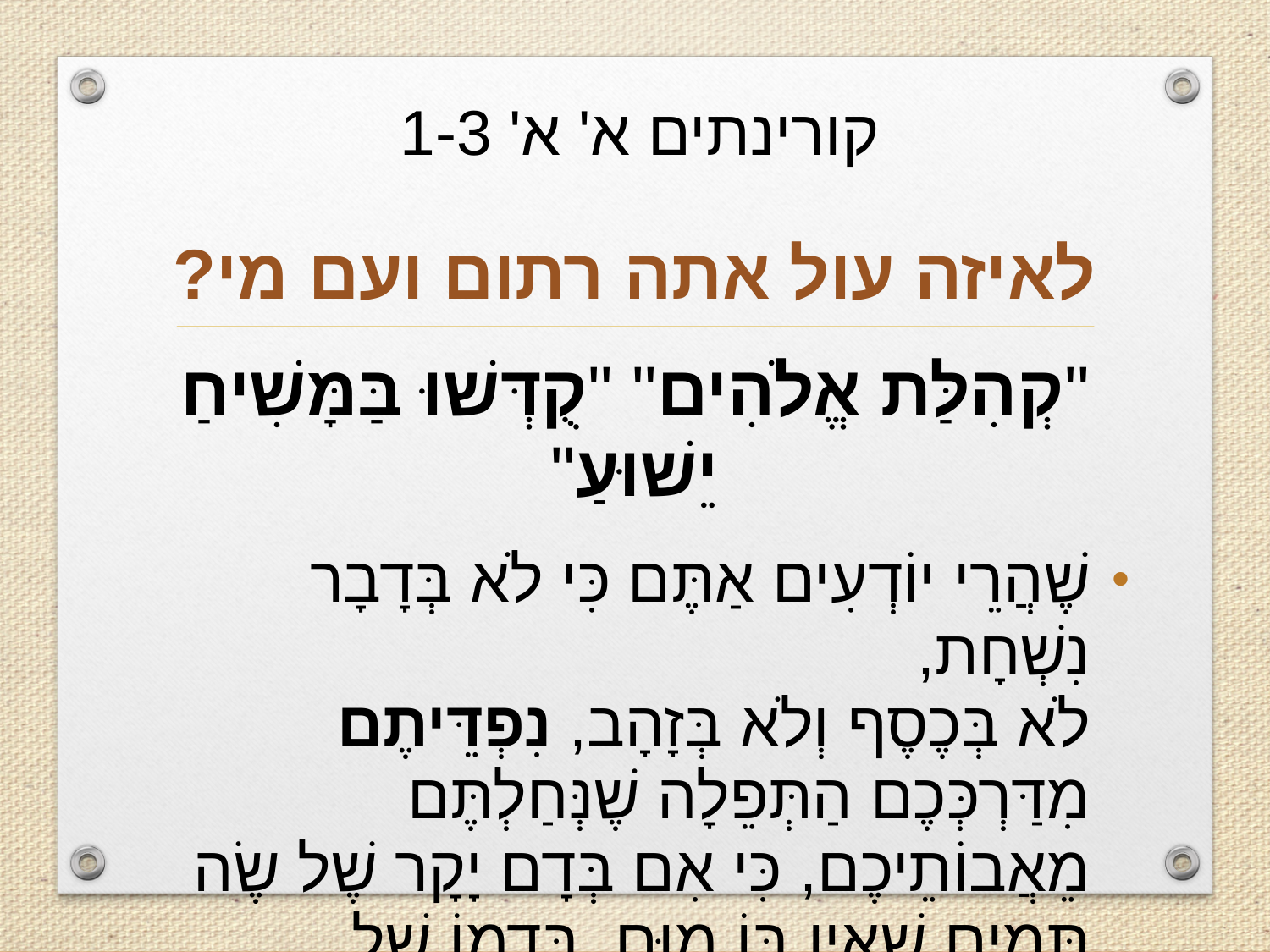

# קורינתים א' א' 1-3
לאיזה עול אתה רתום ועם מי?
"קְהִלַּת אֱלֹהִים" "קֻדְּשׁוּ בַּמָּשִׁיחַ יֵשׁוּעַ"
שֶׁהֲרֵי יוֹדְעִים אַתֶּם כִּי לֹא בְּדָבָר נִשְׁחָת,
לֹא בְּכֶסֶף וְלֹא בְּזָהָב, נִפְדֵּיתֶם מִדַּרְכְּכֶם הַתְּפֵלָה שֶׁנְּחַלְתֶּם מֵאֲבוֹתֵיכֶם, כִּי אִם בְּדָם יָקָר שֶׁל שֶׂה תָּמִים שֶׁאֵין בּוֹ מוּם, בְּדָמוֹ שֶׁל הַמָּשִׁיחַ.  פטרוס א' א' 18-19